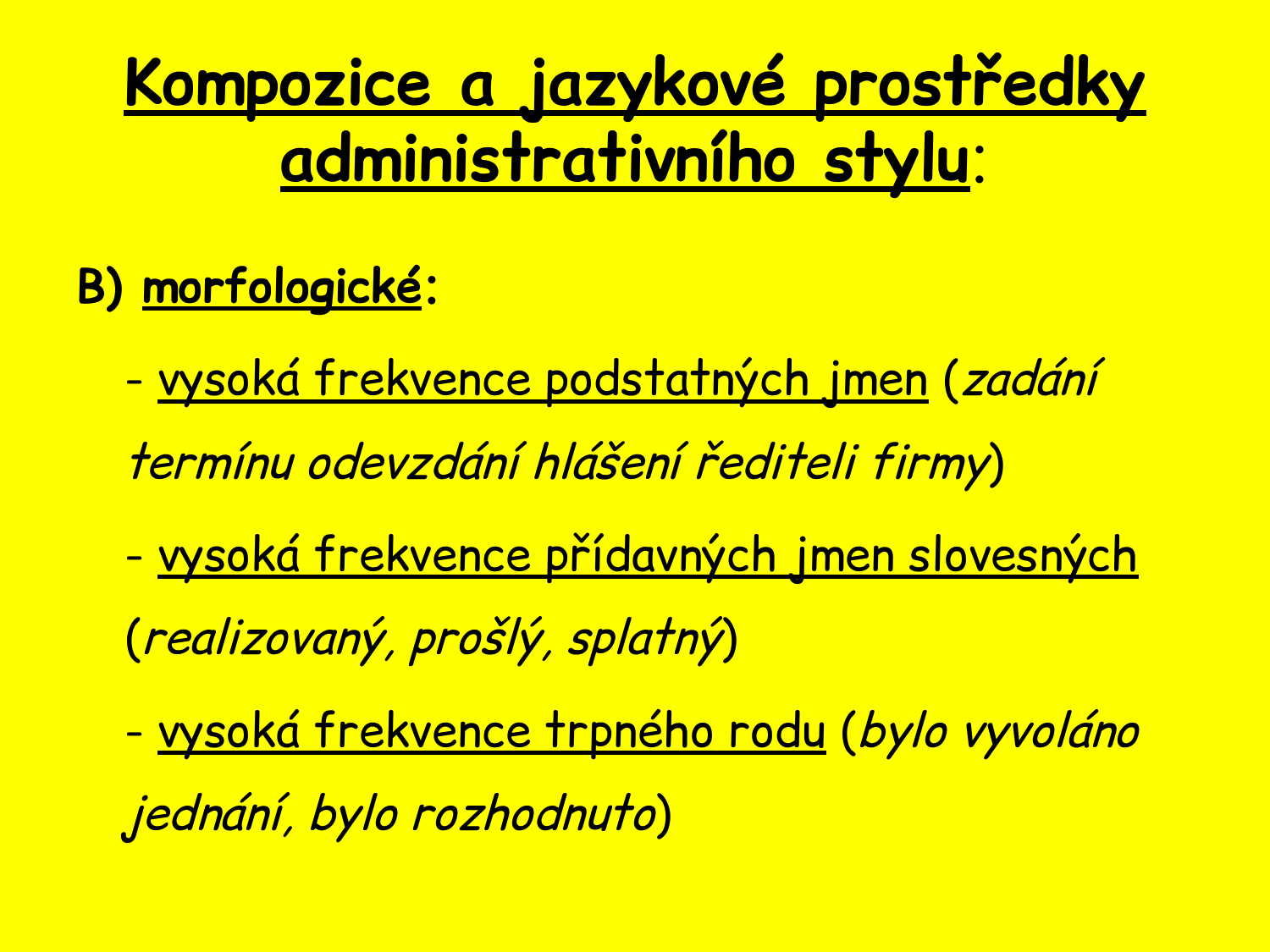

# Kompozice a jazykové prostředky administrativního stylu:
B) morfologické:
	- vysoká frekvence podstatných jmen (zadání termínu odevzdání hlášení řediteli firmy)
	- vysoká frekvence přídavných jmen slovesných (realizovaný, prošlý, splatný)
	- vysoká frekvence trpného rodu (bylo vyvoláno jednání, bylo rozhodnuto)